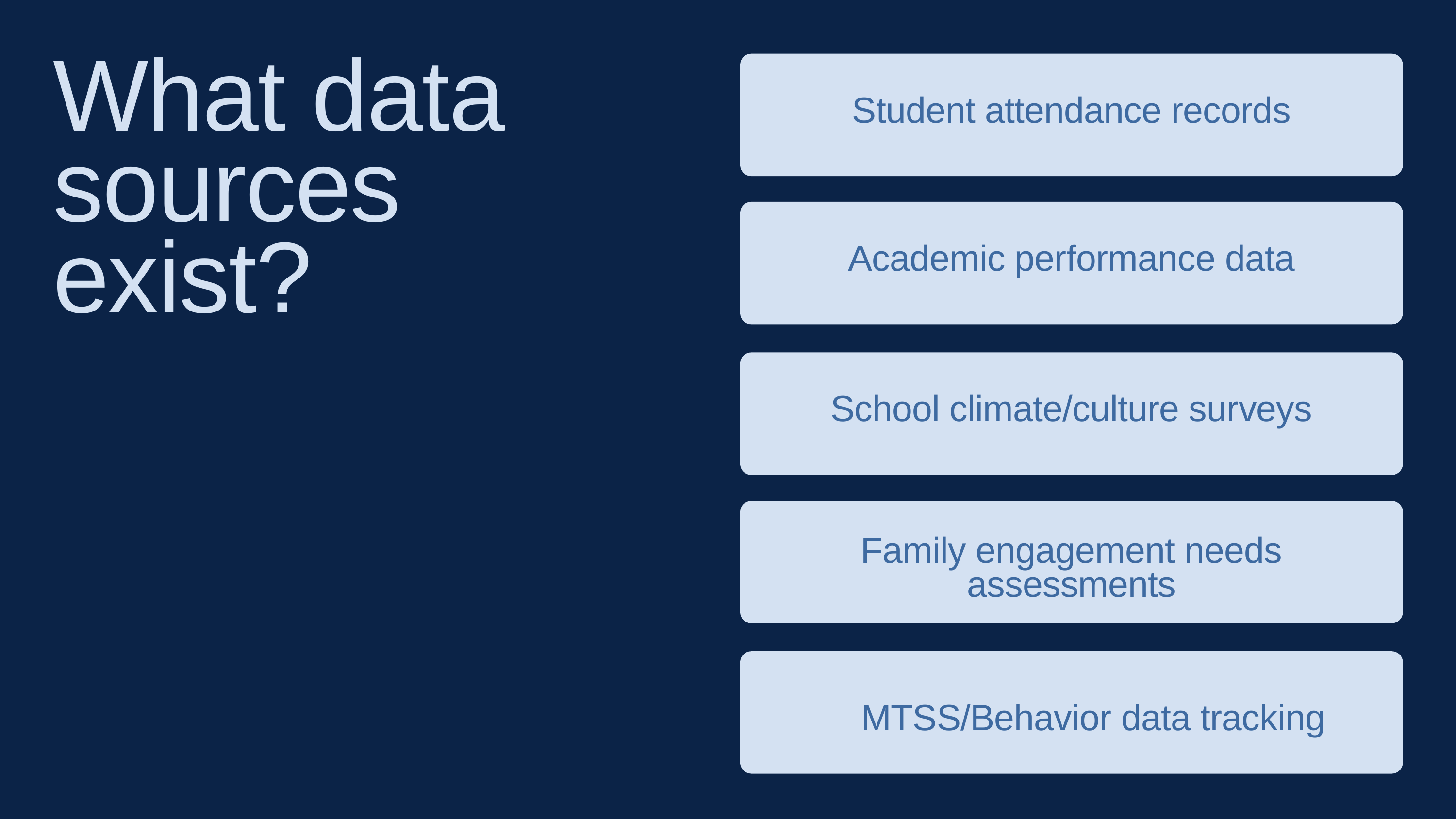

What data sources exist?
Student attendance records

Academic performance data

School climate/culture surveys

Family engagement needs assessments

MTSS/Behavior data tracking